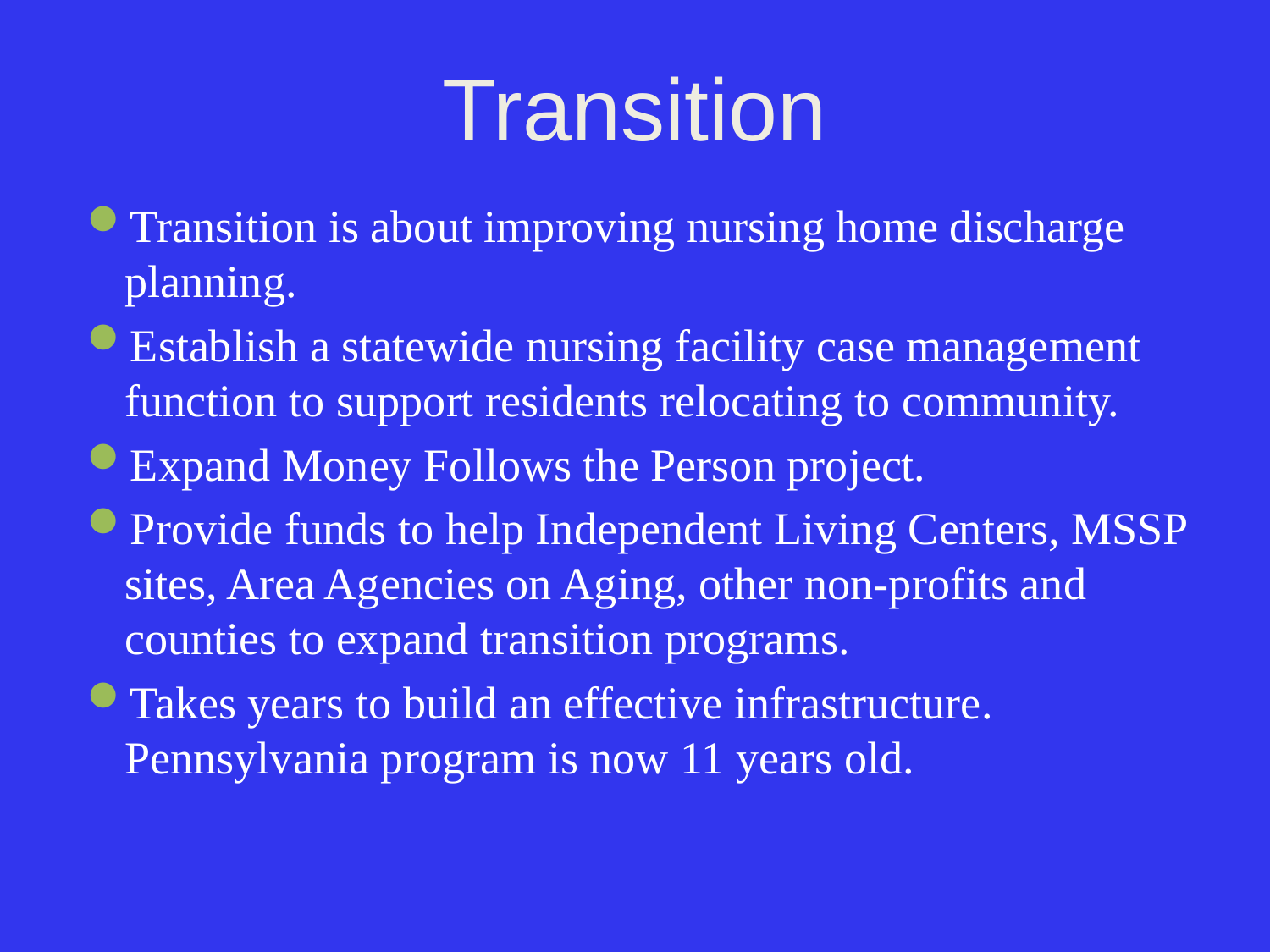

# Transition
Transition is about improving nursing home discharge planning.
Establish a statewide nursing facility case management function to support residents relocating to community.
Expand Money Follows the Person project.
Provide funds to help Independent Living Centers, MSSP sites, Area Agencies on Aging, other non-profits and counties to expand transition programs.
Takes years to build an effective infrastructure. Pennsylvania program is now 11 years old.